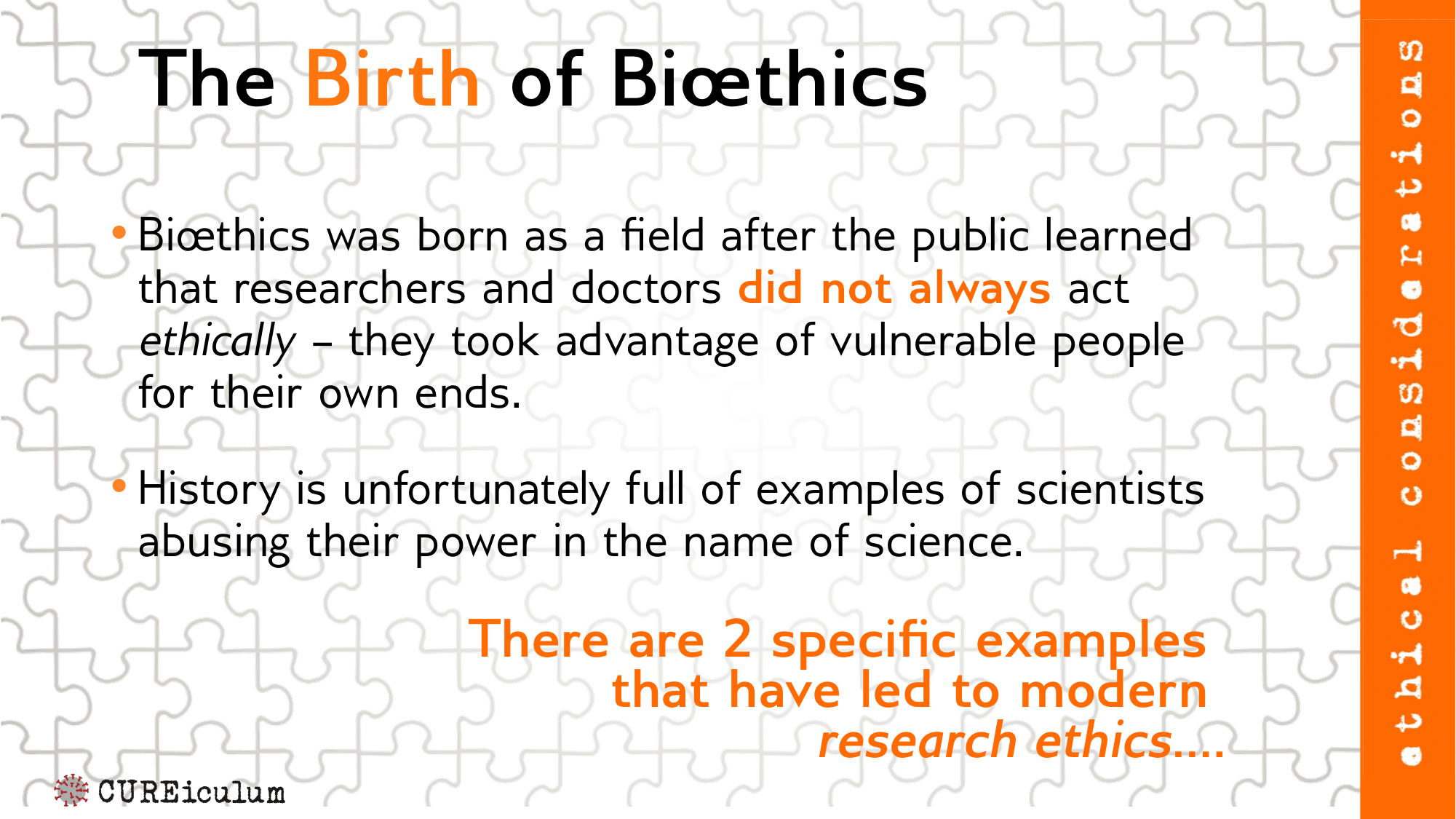

# The Birth of Bioethics
Bioethics was born as a field after the public learned that researchers and doctors did not always act ethically – they took advantage of vulnerable people for their own ends.

History is unfortunately full of examples of scientists abusing their power in the name of science.

There are 2 specific examples
that have led to modern
research ethics.…